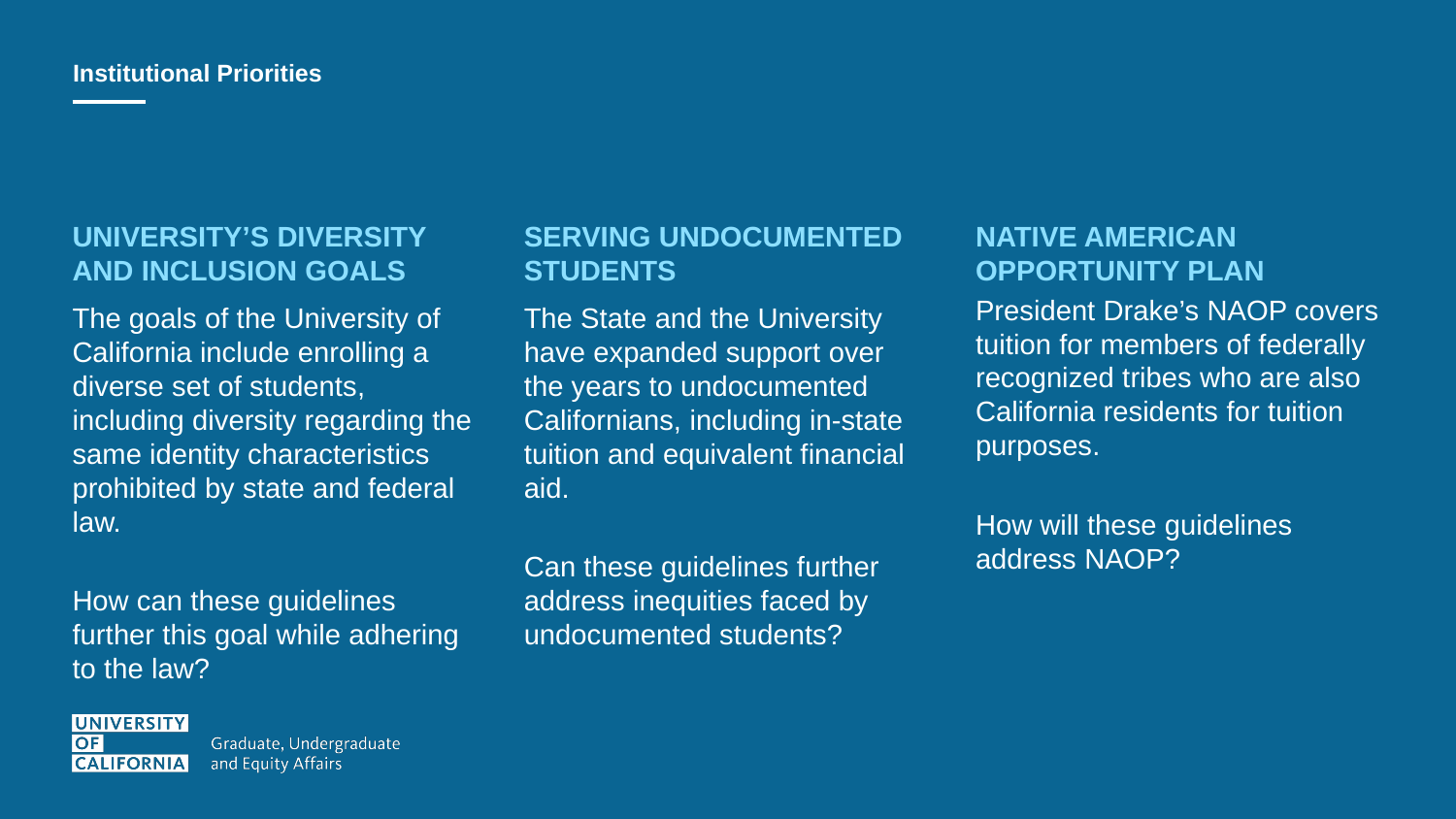

# Institutional Priorities
UNIVERSITY’S DIVERSITY AND INCLUSION GOALS
The goals of the University of California include enrolling a diverse set of students, including diversity regarding the same identity characteristics prohibited by state and federal law.

How can these guidelines further this goal while adhering to the law?
SERVING UNDOCUMENTED STUDENTS
The State and the University have expanded support over the years to undocumented Californians, including in-state tuition and equivalent financial aid.

Can these guidelines further address inequities faced by undocumented students?
NATIVE AMERICAN OPPORTUNITY PLAN
President Drake’s NAOP covers tuition for members of federally recognized tribes who are also California residents for tuition purposes.

How will these guidelines address NAOP?